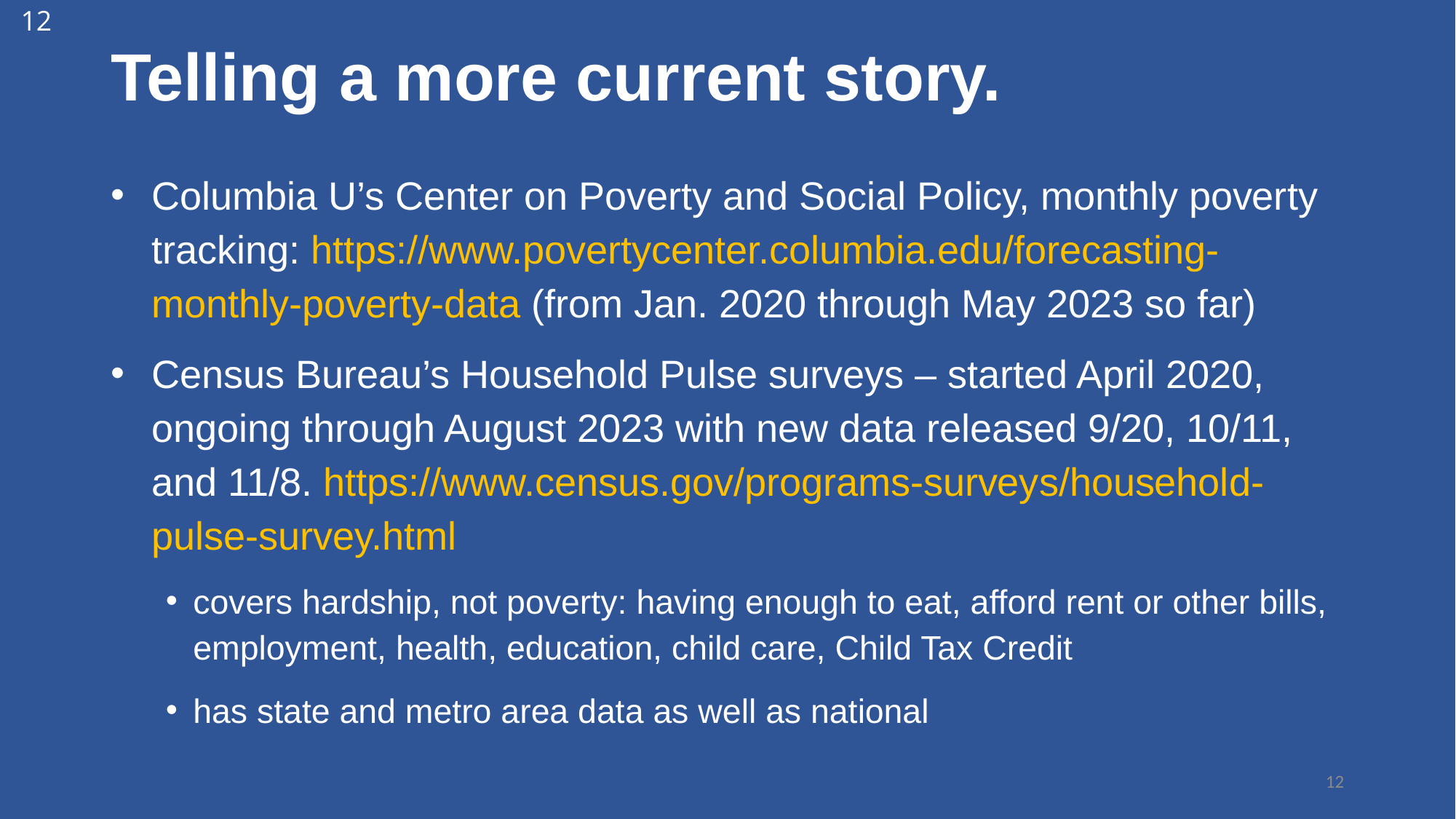

# Telling a more current story.
12
Columbia U’s Center on Poverty and Social Policy, monthly poverty tracking: https://www.povertycenter.columbia.edu/forecasting-monthly-poverty-data (from Jan. 2020 through May 2023 so far)
Census Bureau’s Household Pulse surveys – started April 2020, ongoing through August 2023 with new data released 9/20, 10/11, and 11/8. https://www.census.gov/programs-surveys/household-pulse-survey.html
covers hardship, not poverty: having enough to eat, afford rent or other bills, employment, health, education, child care, Child Tax Credit
has state and metro area data as well as national
12